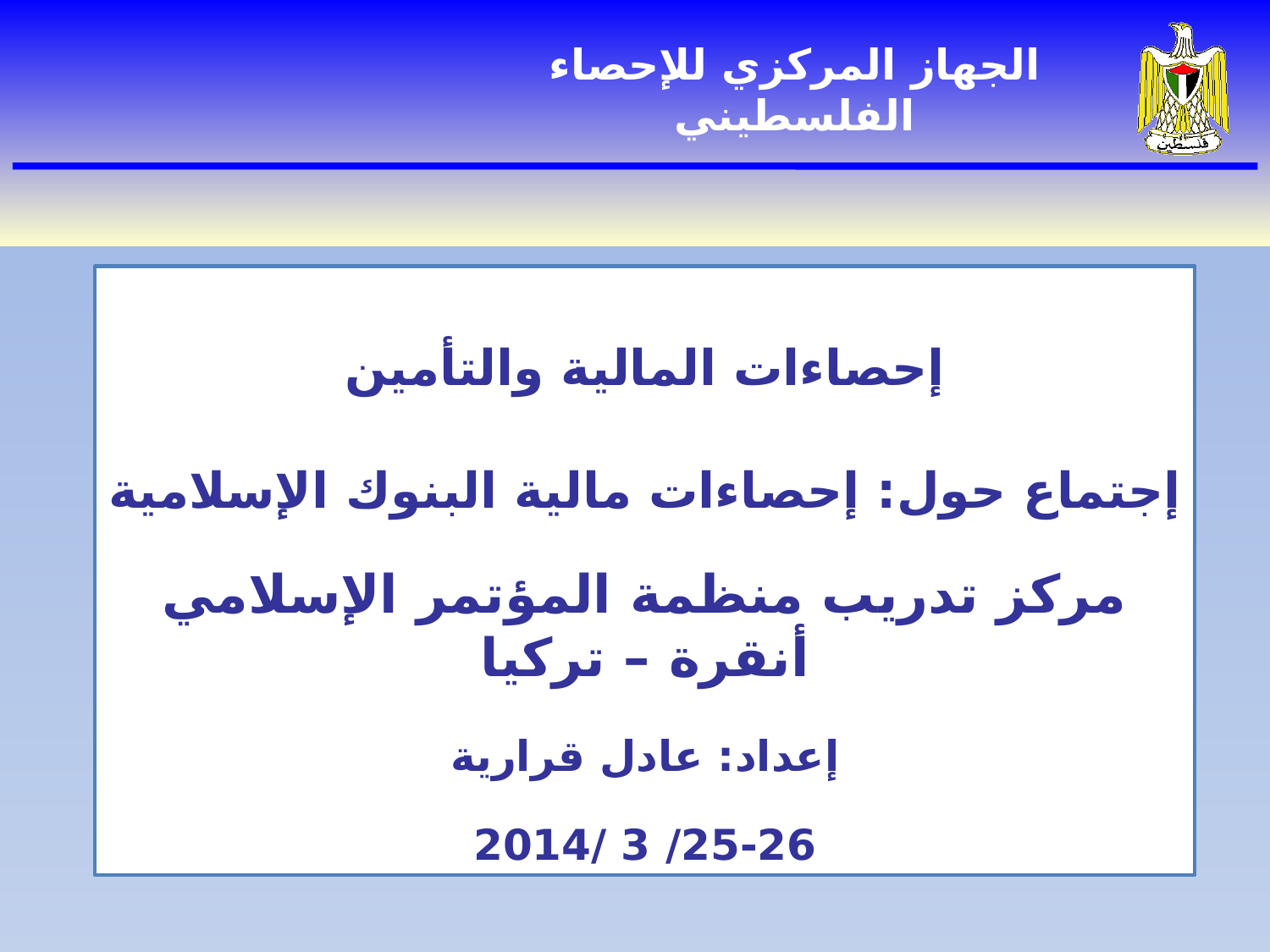

إحصاءات المالية والتأمين

إجتماع حول: إحصاءات مالية البنوك الإسلامية

مركز تدريب منظمة المؤتمر الإسلامي
أنقرة – تركيا

إعداد: عادل قرارية

25-26/ 3 /2014